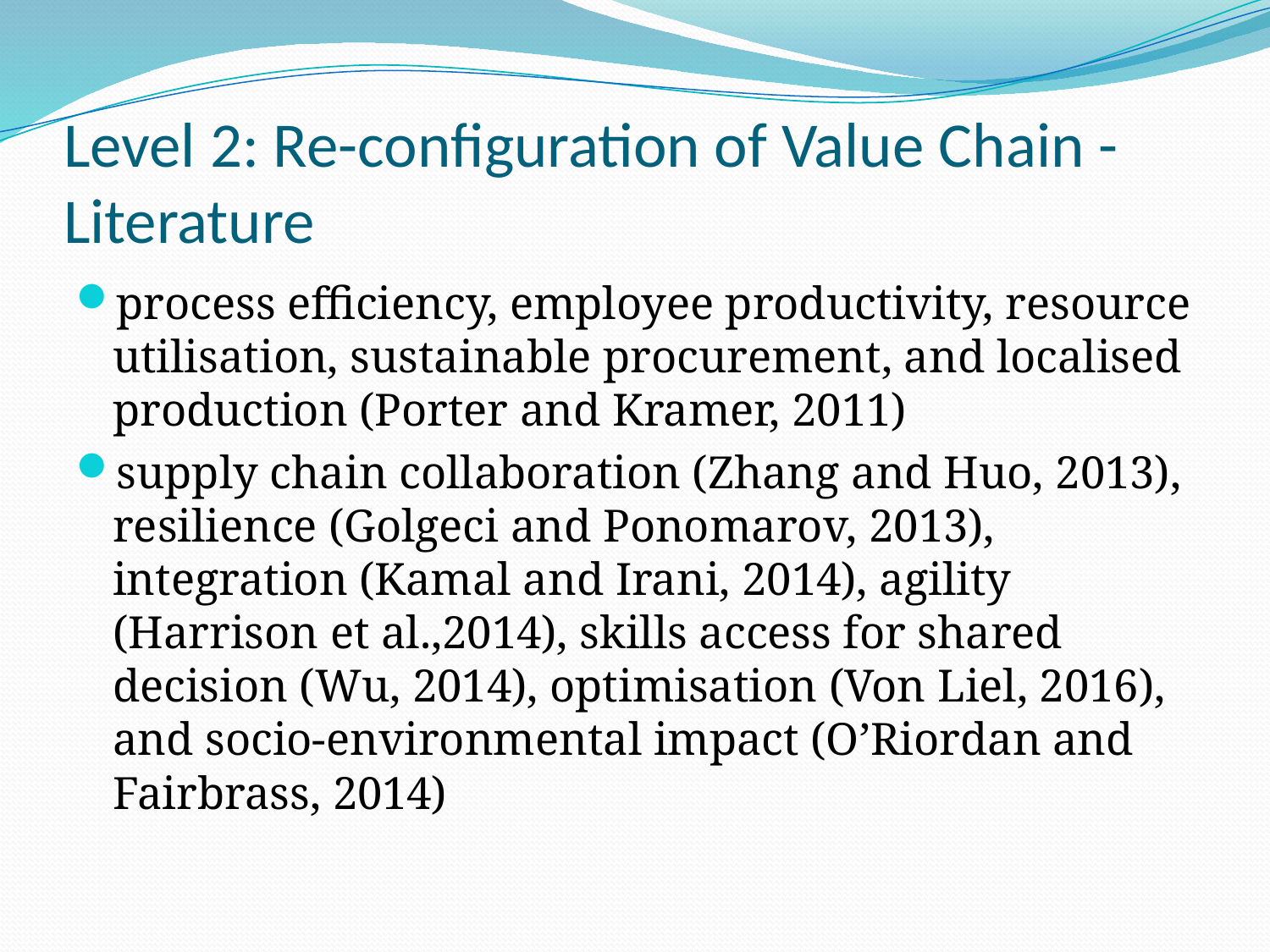

# Level 2: Re-configuration of Value Chain - Literature
process efficiency, employee productivity, resource utilisation, sustainable procurement, and localised production (Porter and Kramer, 2011)
supply chain collaboration (Zhang and Huo, 2013), resilience (Golgeci and Ponomarov, 2013), integration (Kamal and Irani, 2014), agility (Harrison et al.,2014), skills access for shared decision (Wu, 2014), optimisation (Von Liel, 2016), and socio-environmental impact (O’Riordan and Fairbrass, 2014)